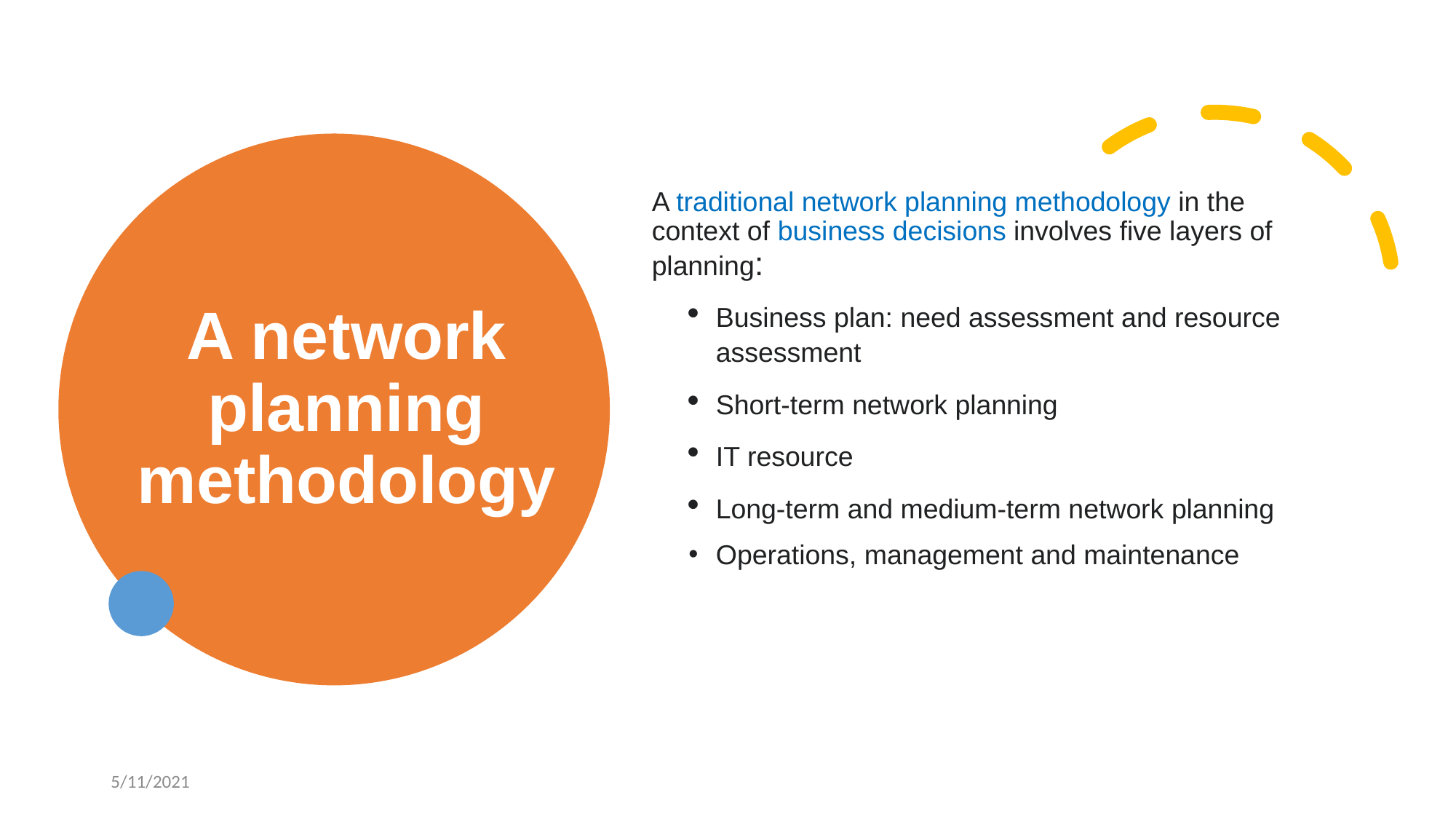

# A network planning methodology
A traditional network planning methodology in the context of business decisions involves five layers of planning:
Business plan: need assessment and resource assessment
Short-term network planning
IT resource
Long-term and medium-term network planning
Operations, management and maintenance

5/11/2021
Network planning and dimensioning
6